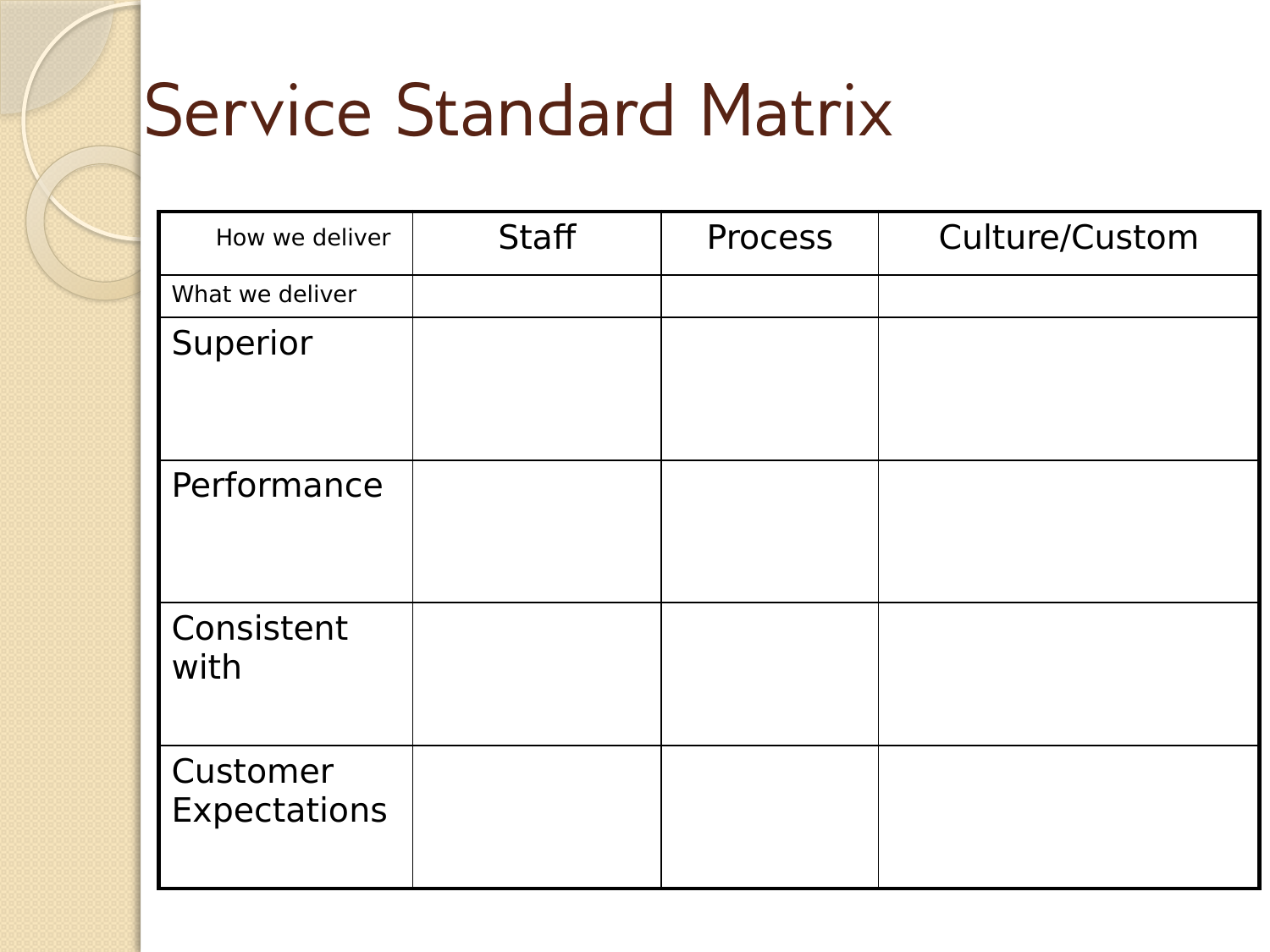

# Service Standard Matrix
| How we deliver | Staff | Process | Culture/Custom |
| --- | --- | --- | --- |
| What we deliver |  |  |  |
| Superior |  |  |  |
| Performance |  |  |  |
| Consistent with |  |  |  |
| Customer Expectations |  |  |  |